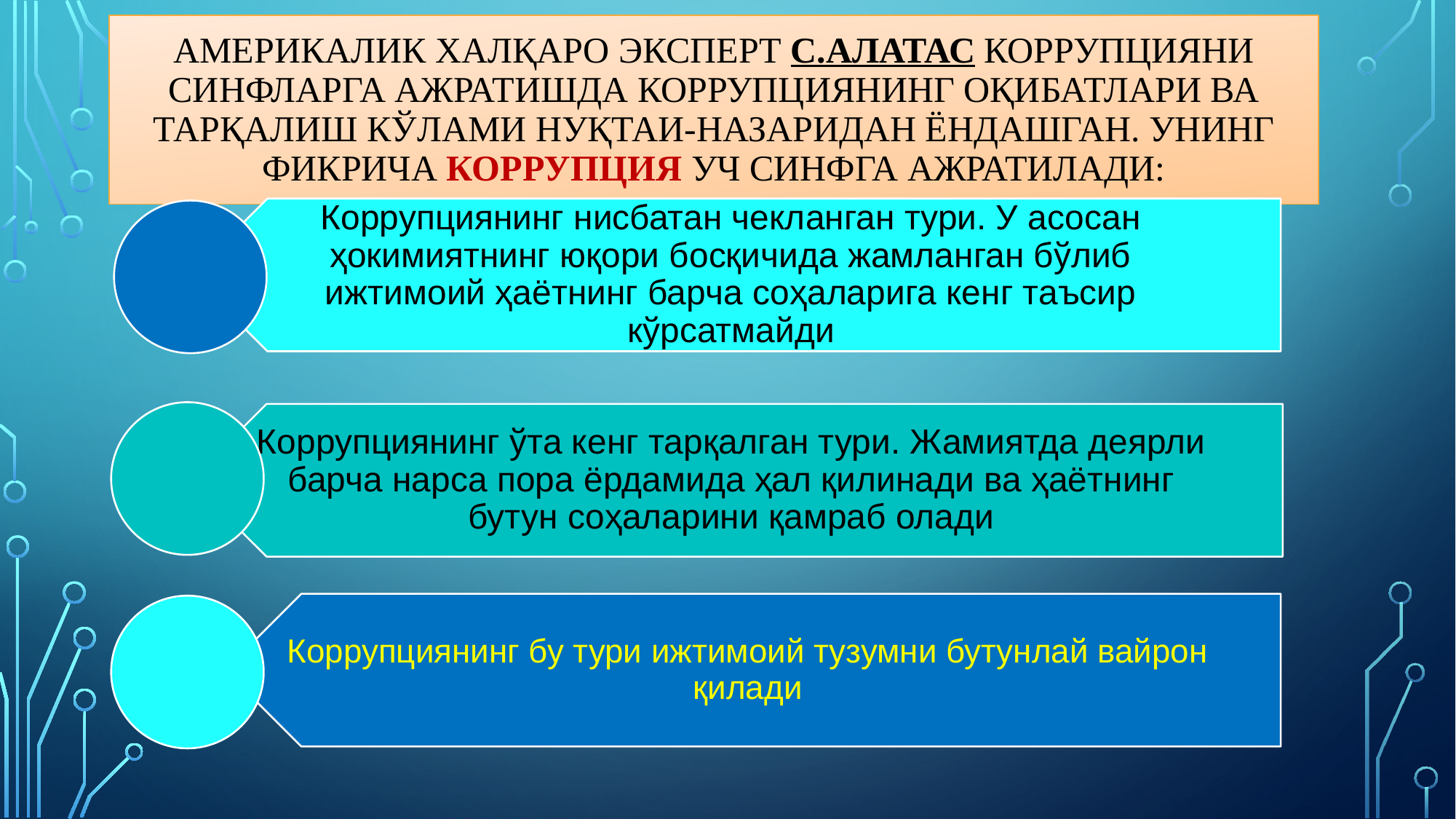

# АМЕРИКАЛИК халқаро эксперт С.Алатас коррупцияни синфларга ажратишда коРрупциянинг оқибатлари ва тарқалиш кўлами нуқтаи-назаридан ЁНДАШган. Унинг фикрича коррупция уч синфга ажратилади:
Коррупциянинг нисбатан чекланган тури. У асосан ҳокимиятнинг юқори босқичида жамланган бўлиб ижтимоий ҳаётнинг барча соҳаларига кенг таъсир кўрсатмайди
Коррупциянинг ўта кенг тарқалган тури. Жамиятда деярли барча нарса пора ёрдамида ҳал қилинади ва ҳаётнинг бутун соҳаларини қамраб олади
Коррупциянинг бу тури ижтимоий тузумни бутунлай вайрон қилади